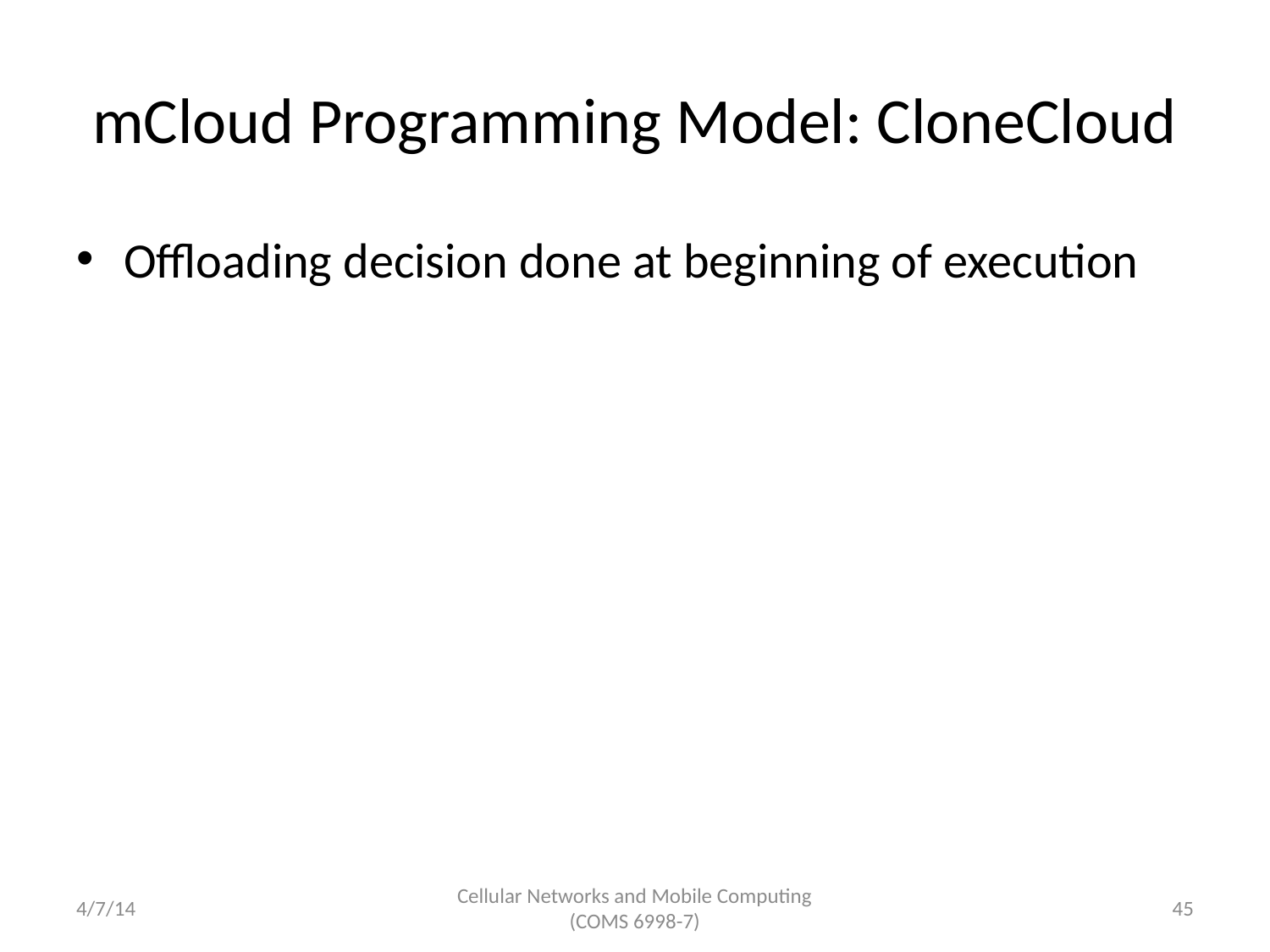

# mCloud Programming Model: CloneCloud
Offloading decision done at beginning of execution
4/7/14
Cellular Networks and Mobile Computing (COMS 6998-7)
45